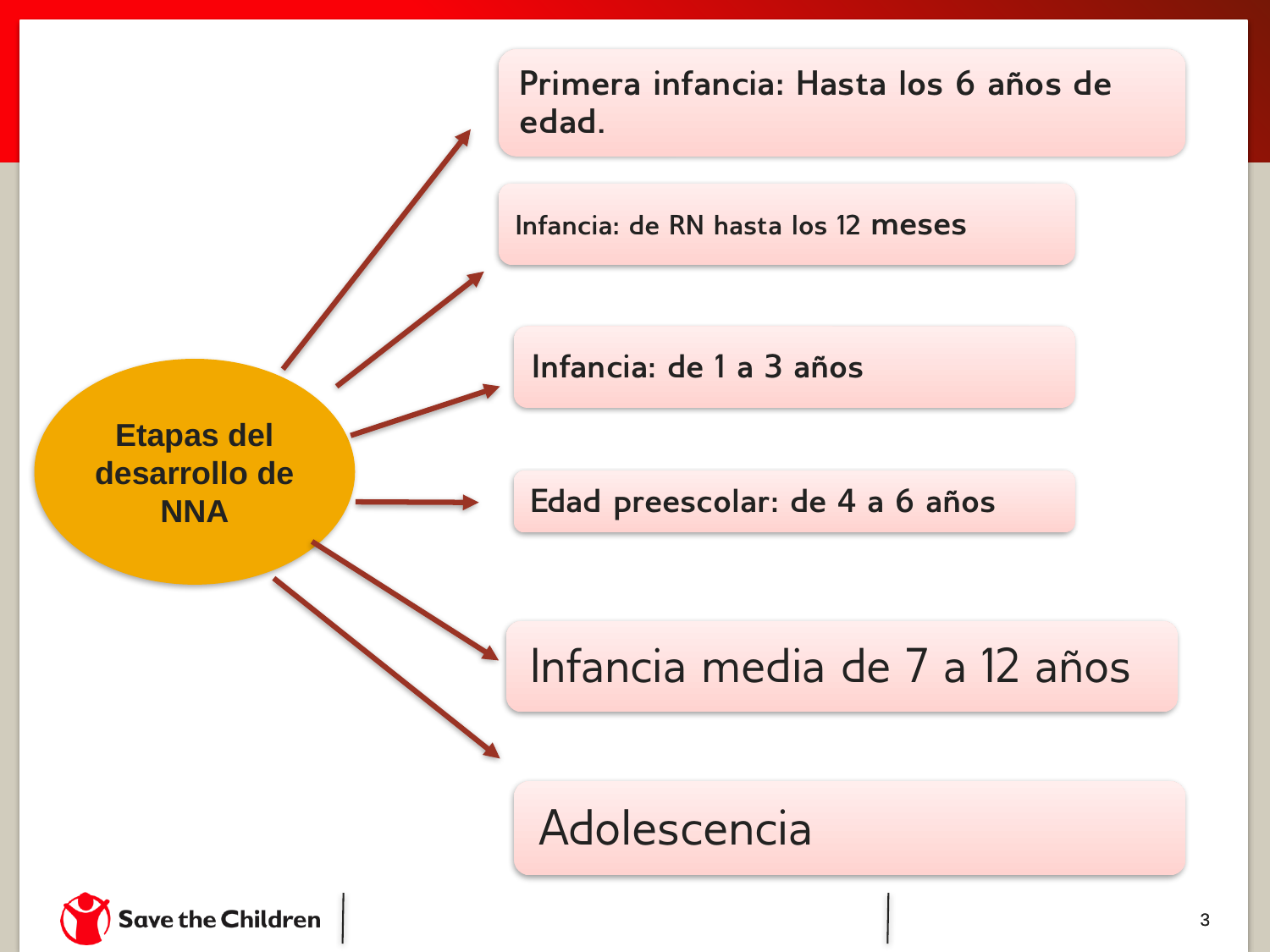

Primera infancia: Hasta los 6 años de edad.
Infancia: de RN hasta los 12 meses
Infancia: de 1 a 3 años
Etapas del desarrollo de NNA

Edad preescolar: de 4 a 6 años
Infancia media de 7 a 12 años
Adolescencia
3
3